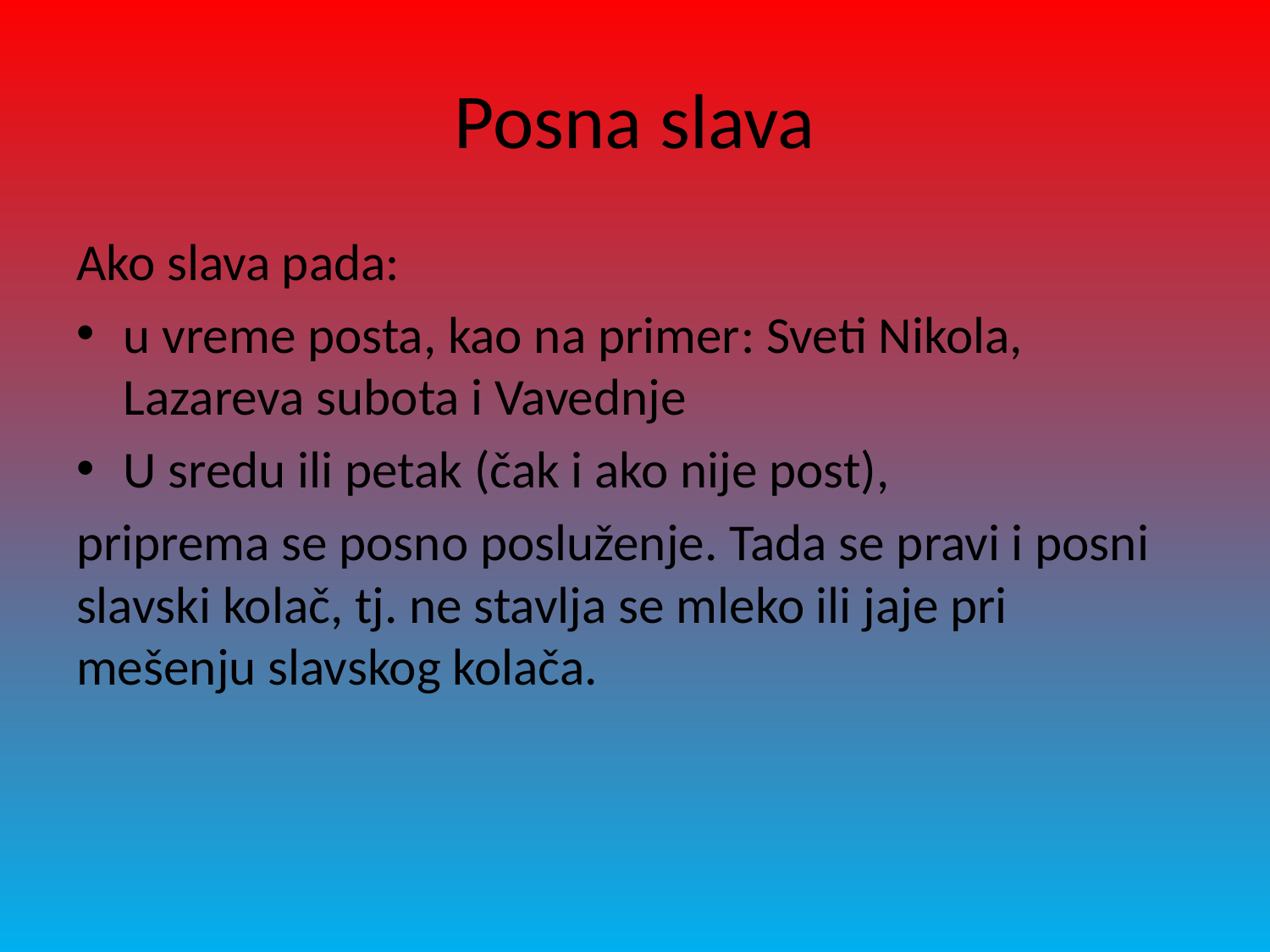

# Posna slava
Ako slava pada:
u vreme posta, kao na primer: Sveti Nikola, Lazareva subota i Vavednje
U sredu ili petak (čak i ako nije post),
priprema se posno posluženje. Tada se pravi i posni slavski kolač, tj. ne stavlja se mleko ili jaje pri mešenju slavskog kolača.